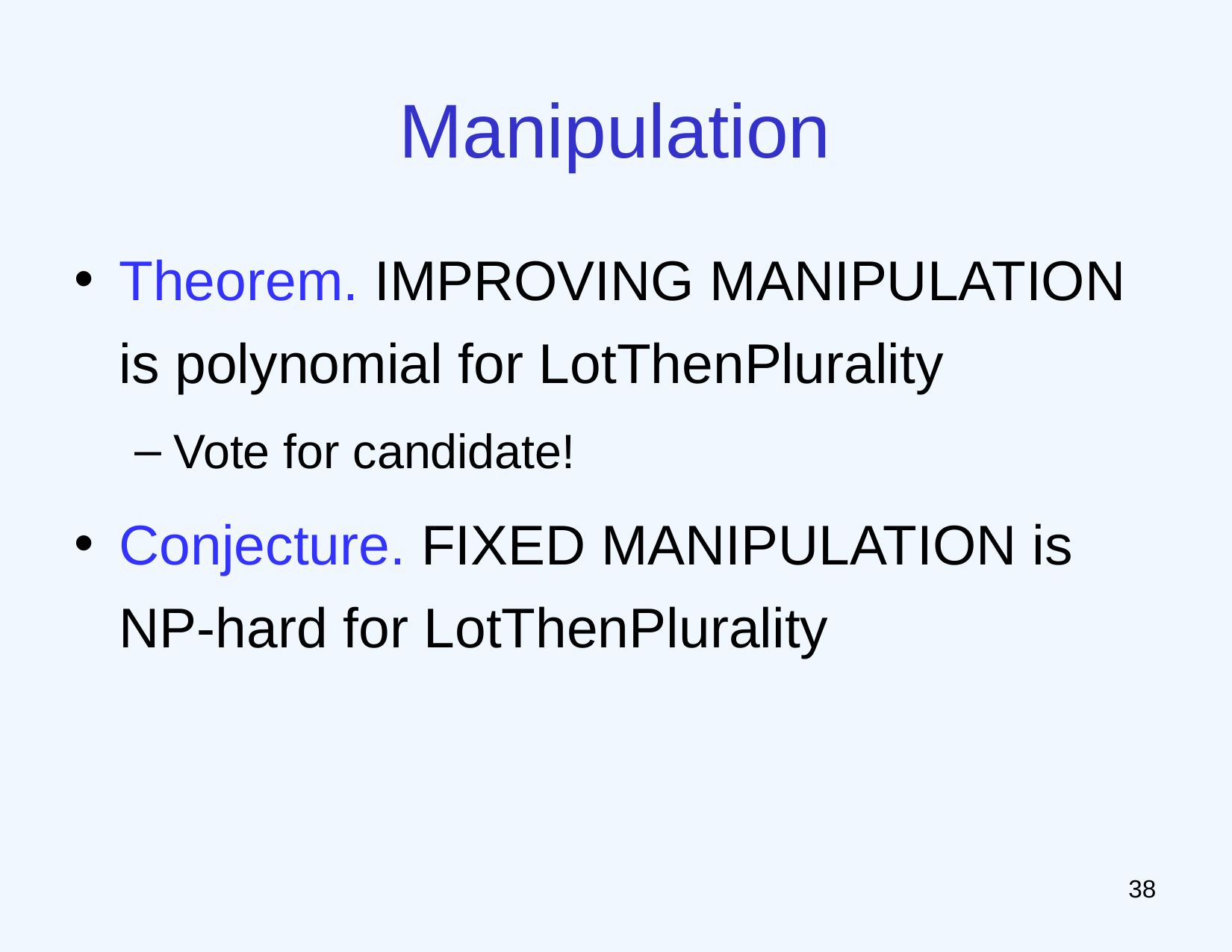

# Manipulation
Theorem. IMPROVING MANIPULATION is polynomial for LotThenPlurality
Vote for candidate!
Conjecture. FIXED MANIPULATION is NP-hard for LotThenPlurality
38